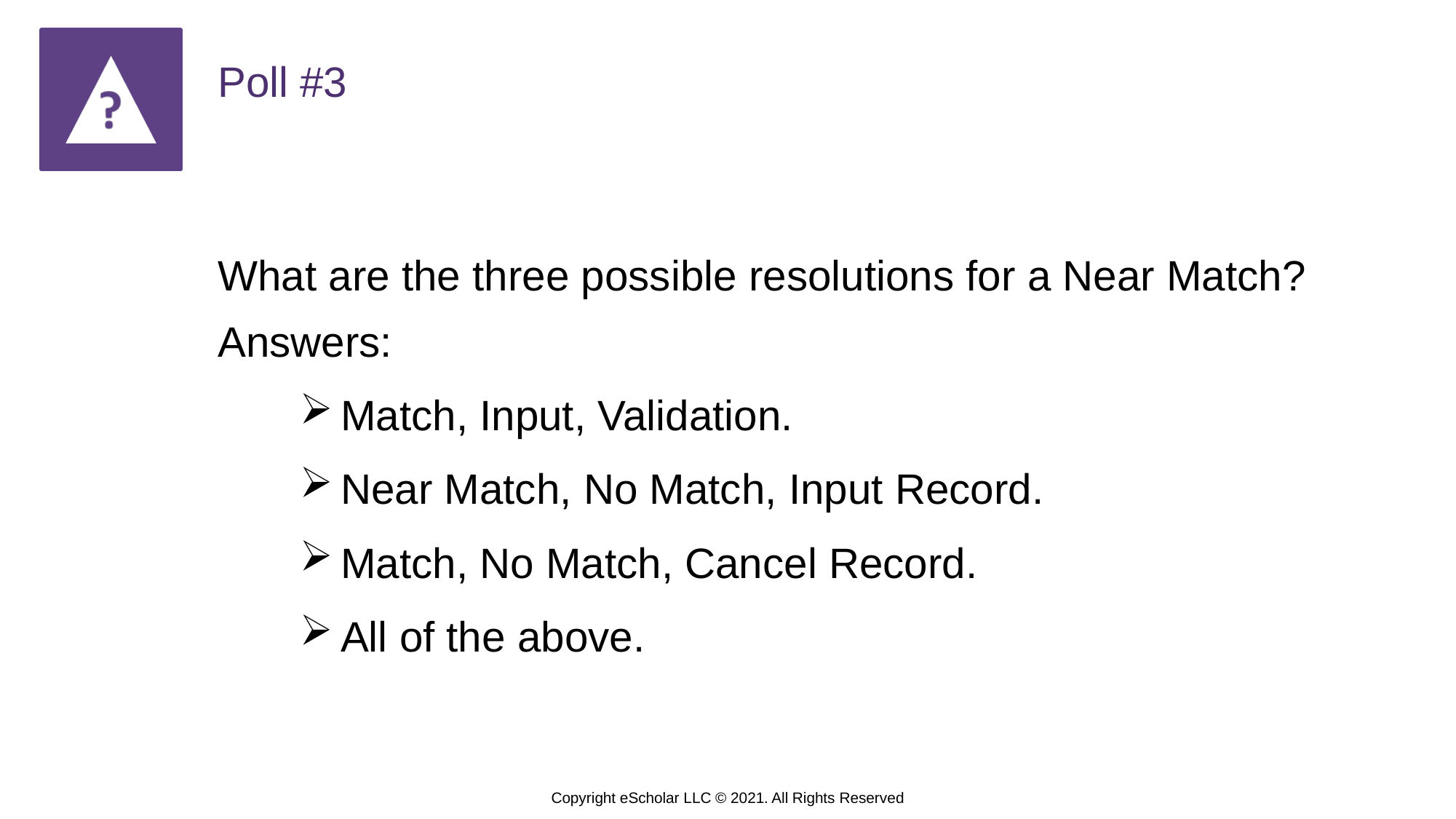

Poll #3
What are the three possible resolutions for a Near Match?
Answers:
Match, Input, Validation.
Near Match, No Match, Input Record.
Match, No Match, Cancel Record.
All of the above.